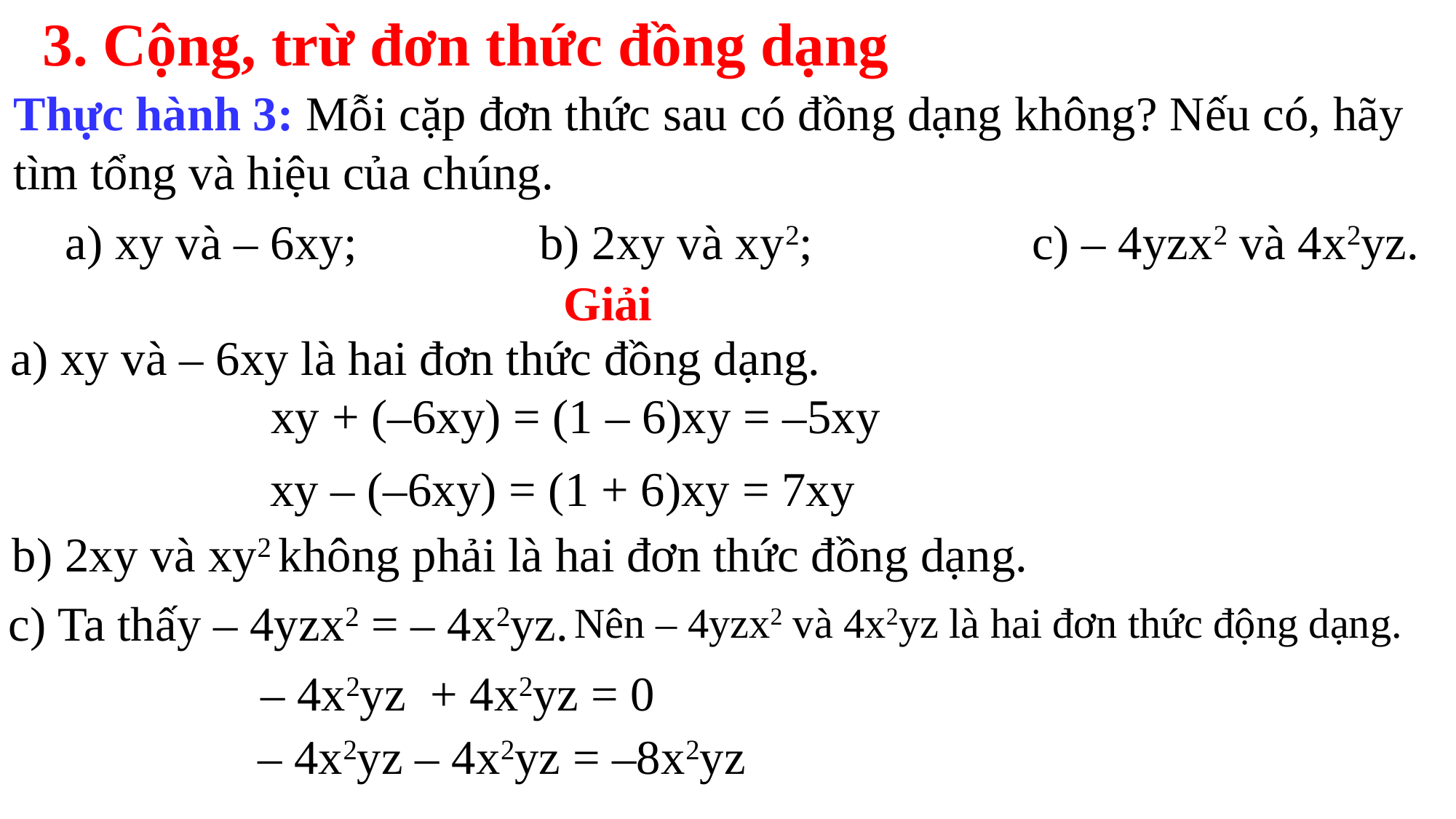

3. Cộng, trừ đơn thức đồng dạng
Thực hành 3: Mỗi cặp đơn thức sau có đồng dạng không? Nếu có, hãy tìm tổng và hiệu của chúng.
a) xy và – 6xy;               b) 2xy và xy2;                  c) – 4yzx2 và 4x2yz.
Giải
a) xy và – 6xy là hai đơn thức đồng dạng.
 xy + (–6xy) = (1 – 6)xy = –5xy
 xy – (–6xy) = (1 + 6)xy = 7xy
b) 2xy và xy2 không phải là hai đơn thức đồng dạng.
c) Ta thấy – 4yzx2 = – 4x2yz.
Nên – 4yzx2 và 4x2yz là hai đơn thức động dạng.
– 4x2yz  + 4x2yz = 0
– 4x2yz – 4x2yz = –8x2yz